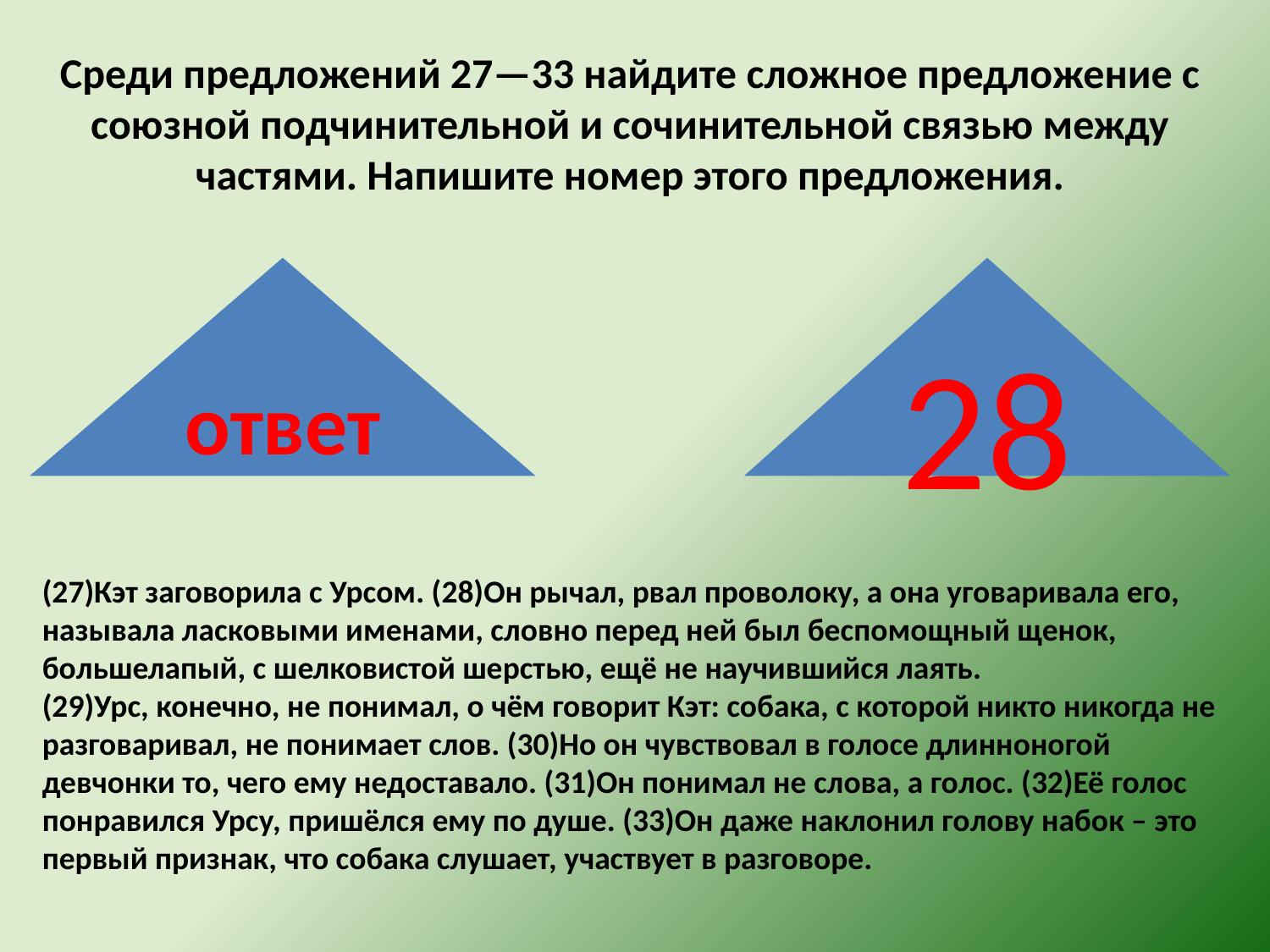

Среди предложений 27—33 найдите сложное предложение с союзной подчинительной и сочинительной связью между частями. Напишите номер этого предложения.

ответ

28

(27)Кэт заговорила с Урсом. (28)Он рычал, рвал проволоку, а она уговаривала его, называла ласковыми именами, словно перед ней был беспомощный щенок, большелапый, с шелковистой шерстью, ещё не научившийся лаять.
(29)Урс, конечно, не понимал, о чём говорит Кэт: собака, с которой никто никогда не разговаривал, не понимает слов. (30)Но он чувствовал в голосе длинноногой девчонки то, чего ему недоставало. (31)Он понимал не слова, а голос. (32)Её голос понравился Урсу, пришёлся ему по душе. (33)Он даже наклонил голову набок – это первый признак, что собака слушает, участвует в разговоре.